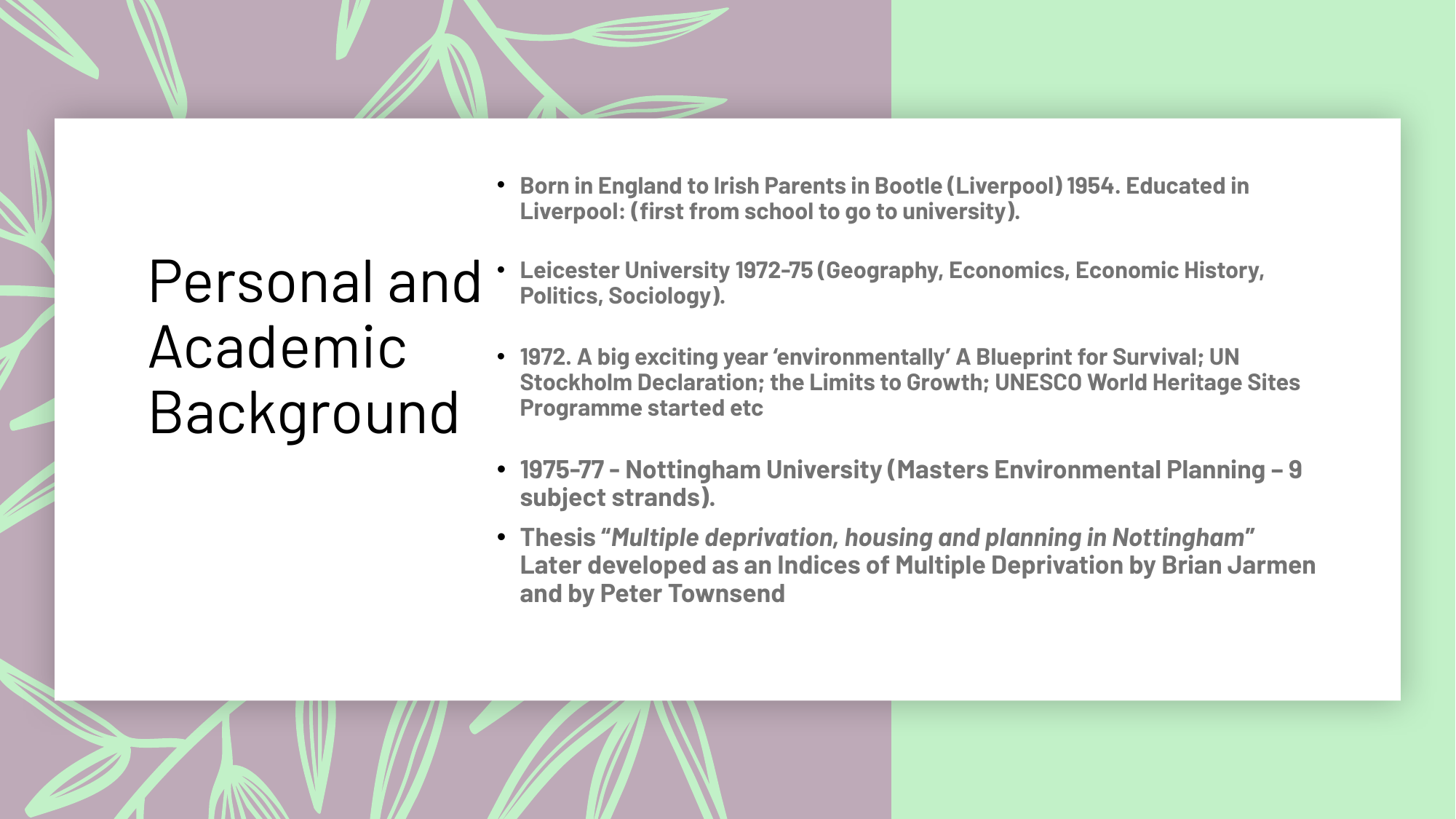

Born in England to Irish Parents in Bootle (Liverpool) 1954. Educated in Liverpool: (first from school to go to university).

Leicester University 1972-75 (Geography, Economics, Economic History, Politics, Sociology).

1972. A big exciting year ‘environmentally’ A Blueprint for Survival; UN Stockholm Declaration; the Limits to Growth; UNESCO World Heritage Sites Programme started etc

1975-77 - Nottingham University (Masters Environmental Planning – 9 subject strands).
Thesis “Multiple deprivation, housing and planning in Nottingham”  Later developed as an Indices of Multiple Deprivation by Brian Jarmen and by Peter Townsend
# Personal and Academic Background